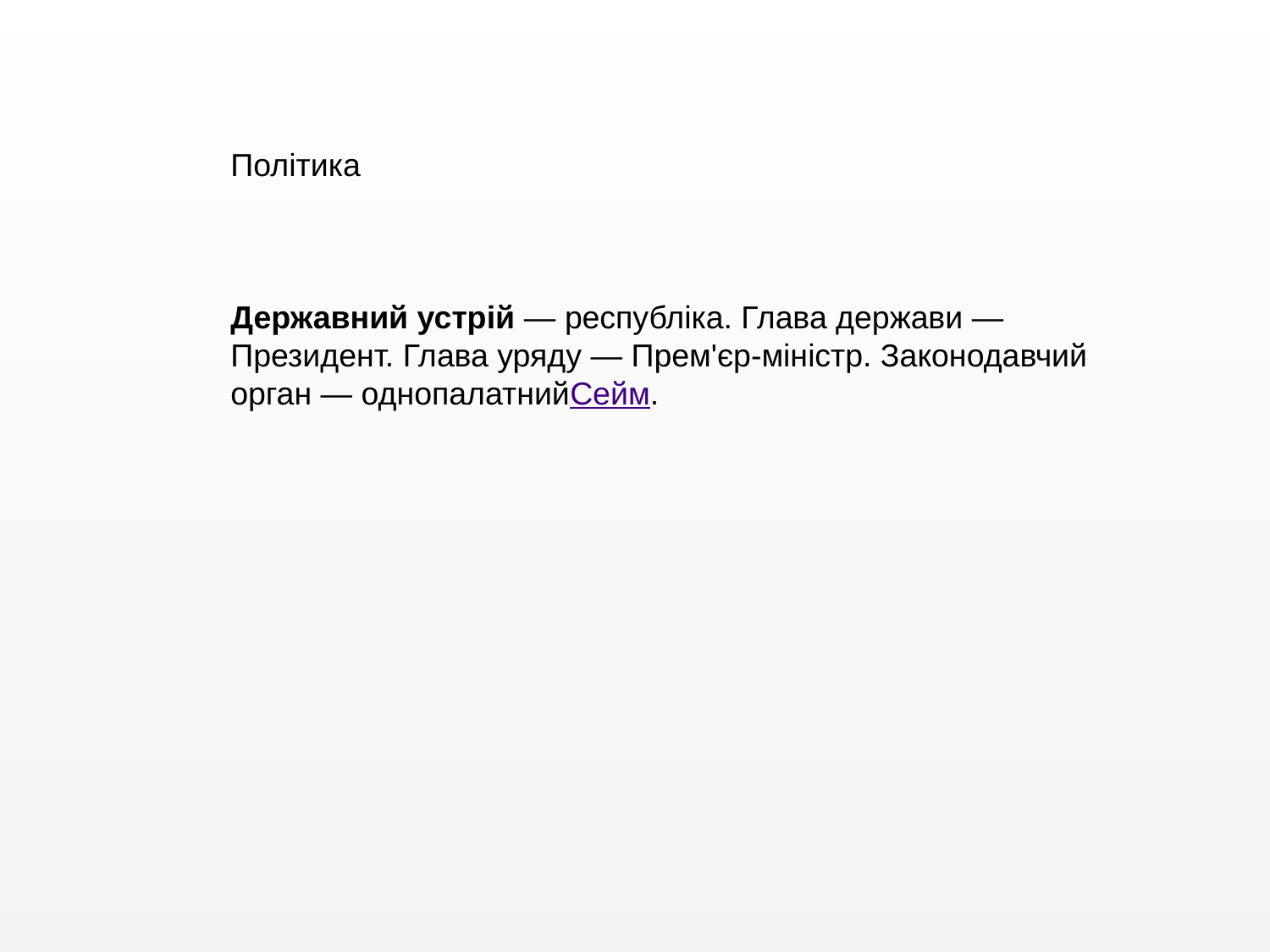

Політика

Державний устрій — республіка. Глава держави — Президент. Глава уряду — Прем'єр-міністр. Законодавчий орган — однопалатнийСейм.